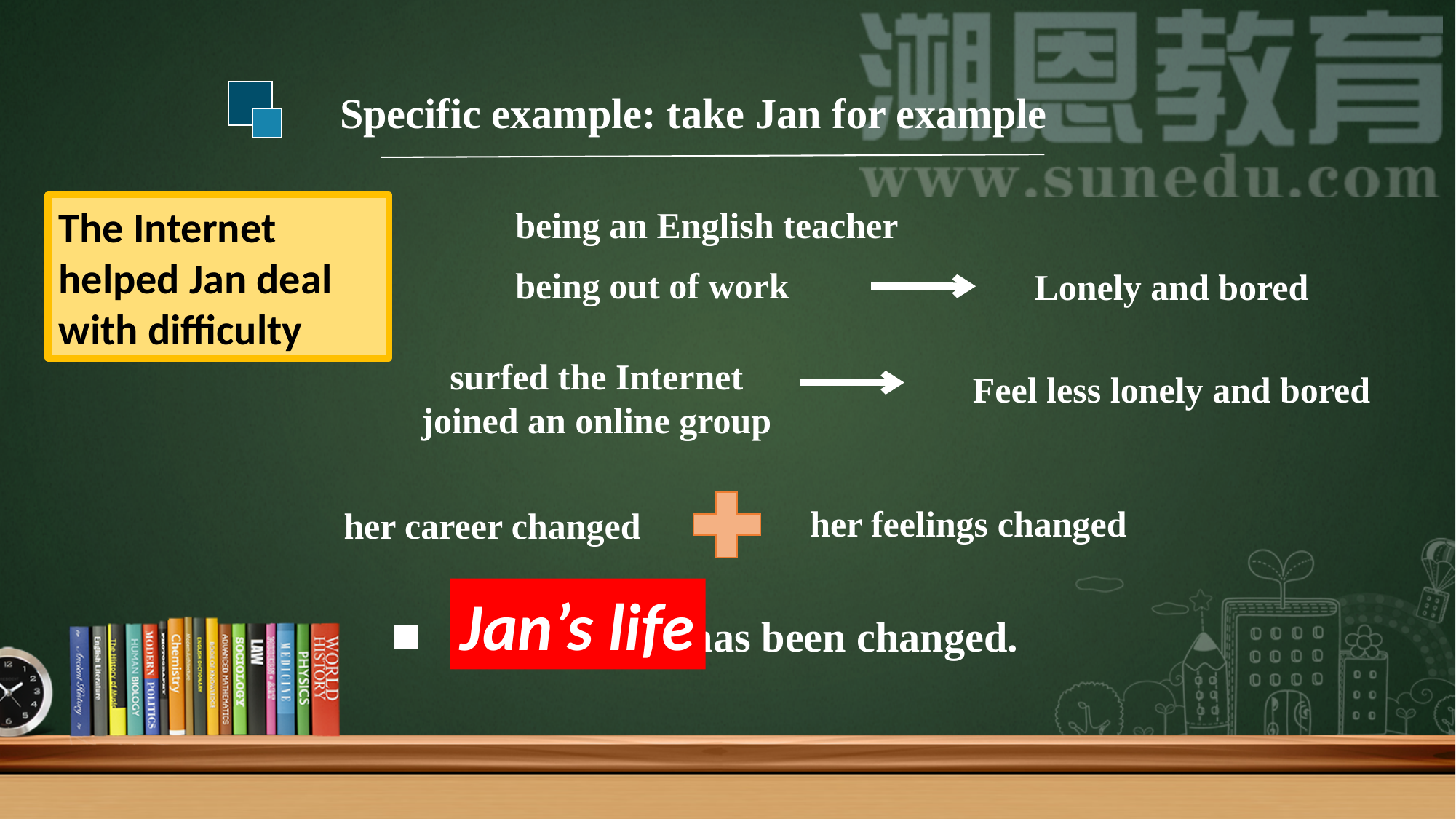

Specific example: take Jan for example

The Internet helped Jan deal with difficulty
being an English teacher
being out of work
Lonely and bored
surfed the Internet
joined an online group
Feel less lonely and bored

her feelings changed
her career changed
Jan’s life
  ■   _________ has been changed.